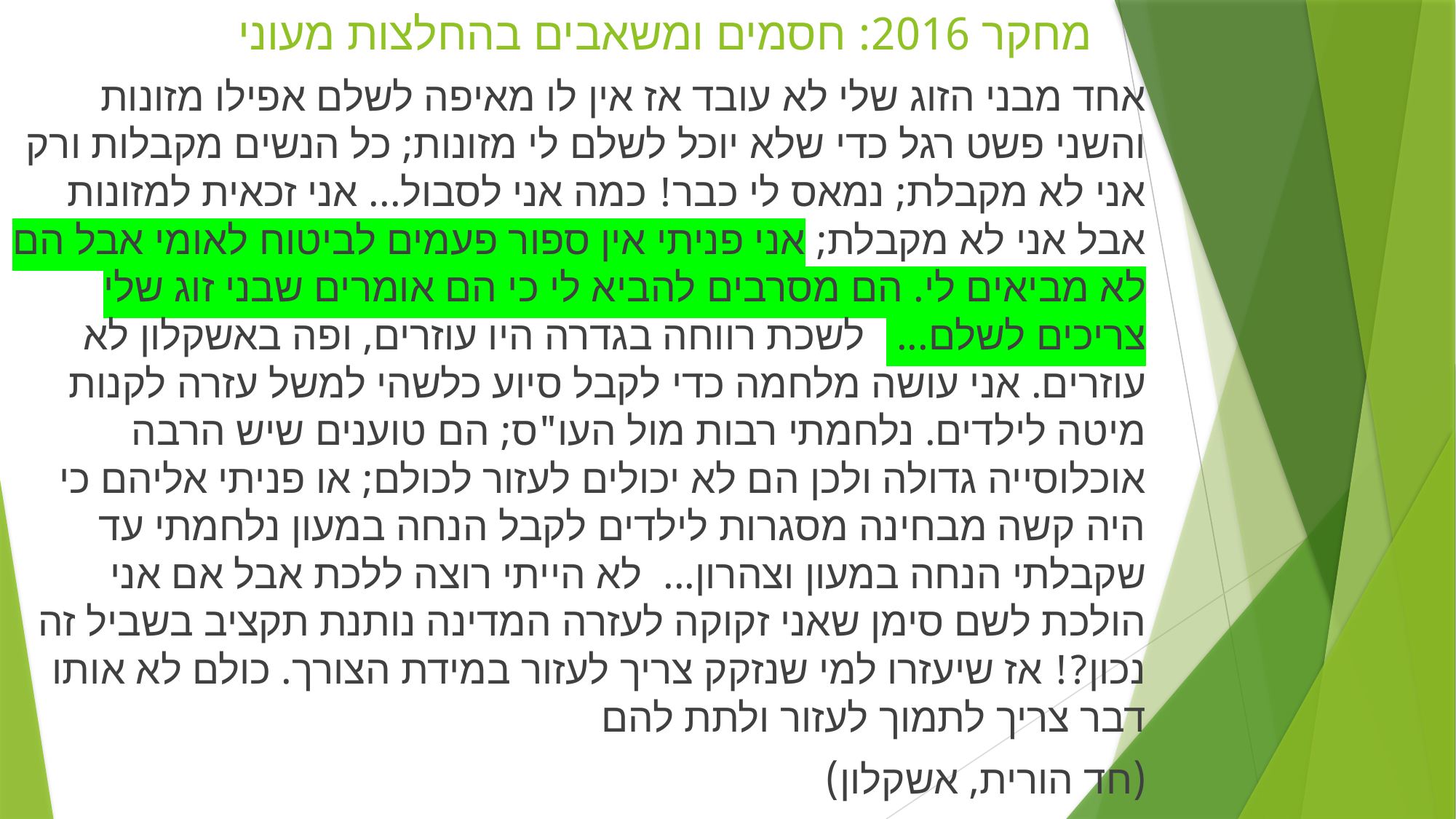

# מחקר 2016: חסמים ומשאבים בהחלצות מעוני
אחד מבני הזוג שלי לא עובד אז אין לו מאיפה לשלם אפילו מזונות והשני פשט רגל כדי שלא יוכל לשלם לי מזונות; כל הנשים מקבלות ורק אני לא מקבלת; נמאס לי כבר! כמה אני לסבול... אני זכאית למזונות אבל אני לא מקבלת; אני פניתי אין ספור פעמים לביטוח לאומי אבל הם לא מביאים לי. הם מסרבים להביא לי כי הם אומרים שבני זוג שלי צריכים לשלם...   לשכת רווחה בגדרה היו עוזרים, ופה באשקלון לא עוזרים. אני עושה מלחמה כדי לקבל סיוע כלשהי למשל עזרה לקנות מיטה לילדים. נלחמתי רבות מול העו"ס; הם טוענים שיש הרבה אוכלוסייה גדולה ולכן הם לא יכולים לעזור לכולם; או פניתי אליהם כי  היה קשה מבחינה מסגרות לילדים לקבל הנחה במעון נלחמתי עד שקבלתי הנחה במעון וצהרון...  לא הייתי רוצה ללכת אבל אם אני הולכת לשם סימן שאני זקוקה לעזרה המדינה נותנת תקציב בשביל זה נכון?! אז שיעזרו למי שנזקק צריך לעזור במידת הצורך. כולם לא אותו דבר צריך לתמוך לעזור ולתת להם
(חד הורית, אשקלון)